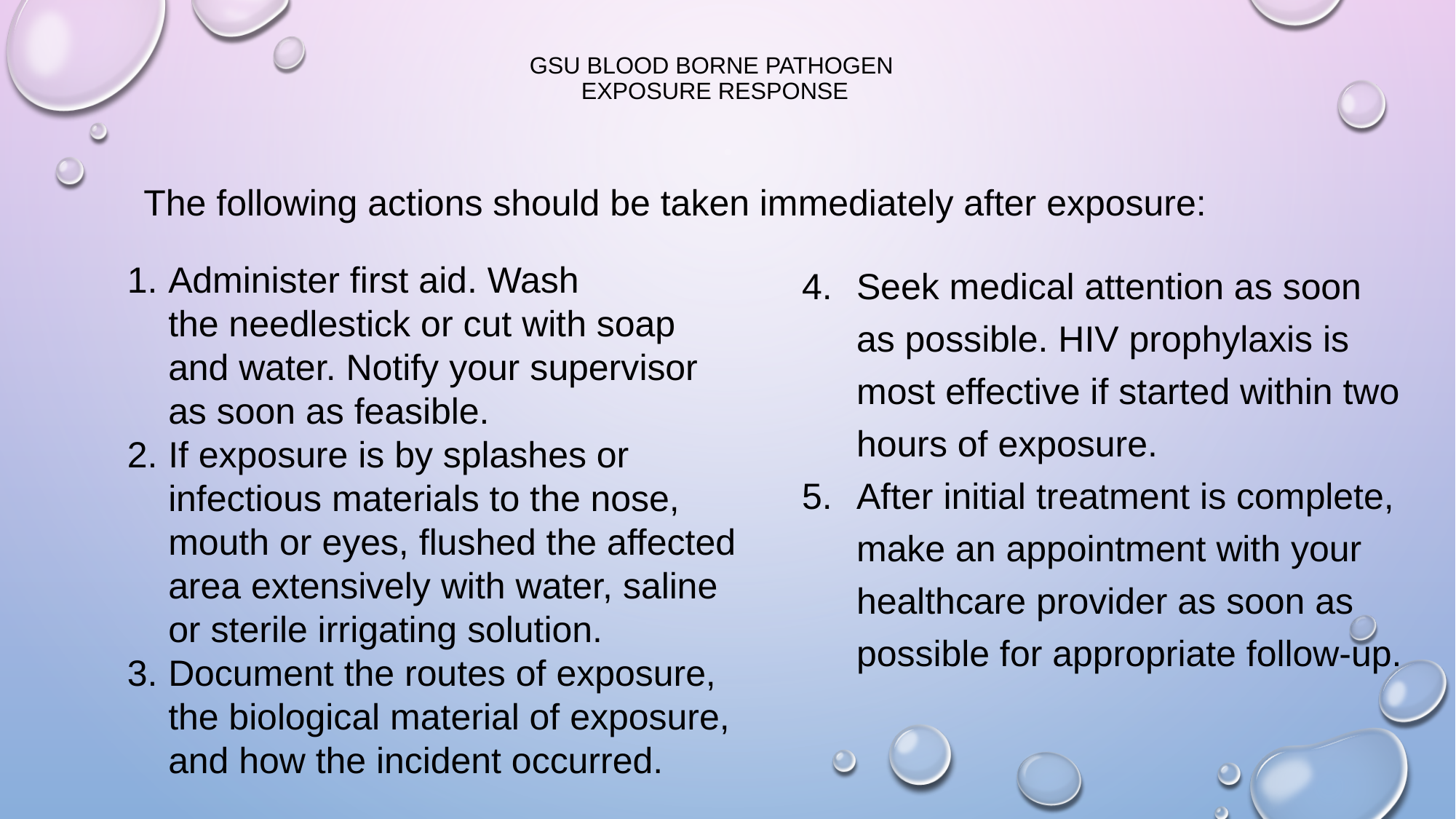

# GSU Blood Borne Pathogen Exposure Response
The following actions should be taken immediately after exposure:
Administer first aid. Wash the needlestick or cut with soap and water. Notify your supervisor as soon as feasible.
If exposure is by splashes or infectious materials to the nose, mouth or eyes, flushed the affected area extensively with water, saline or sterile irrigating solution.
Document the routes of exposure, the biological material of exposure, and how the incident occurred.
Seek medical attention as soon as possible. HIV prophylaxis is most effective if started within two hours of exposure.
After initial treatment is complete, make an appointment with your healthcare provider as soon as possible for appropriate follow-up.